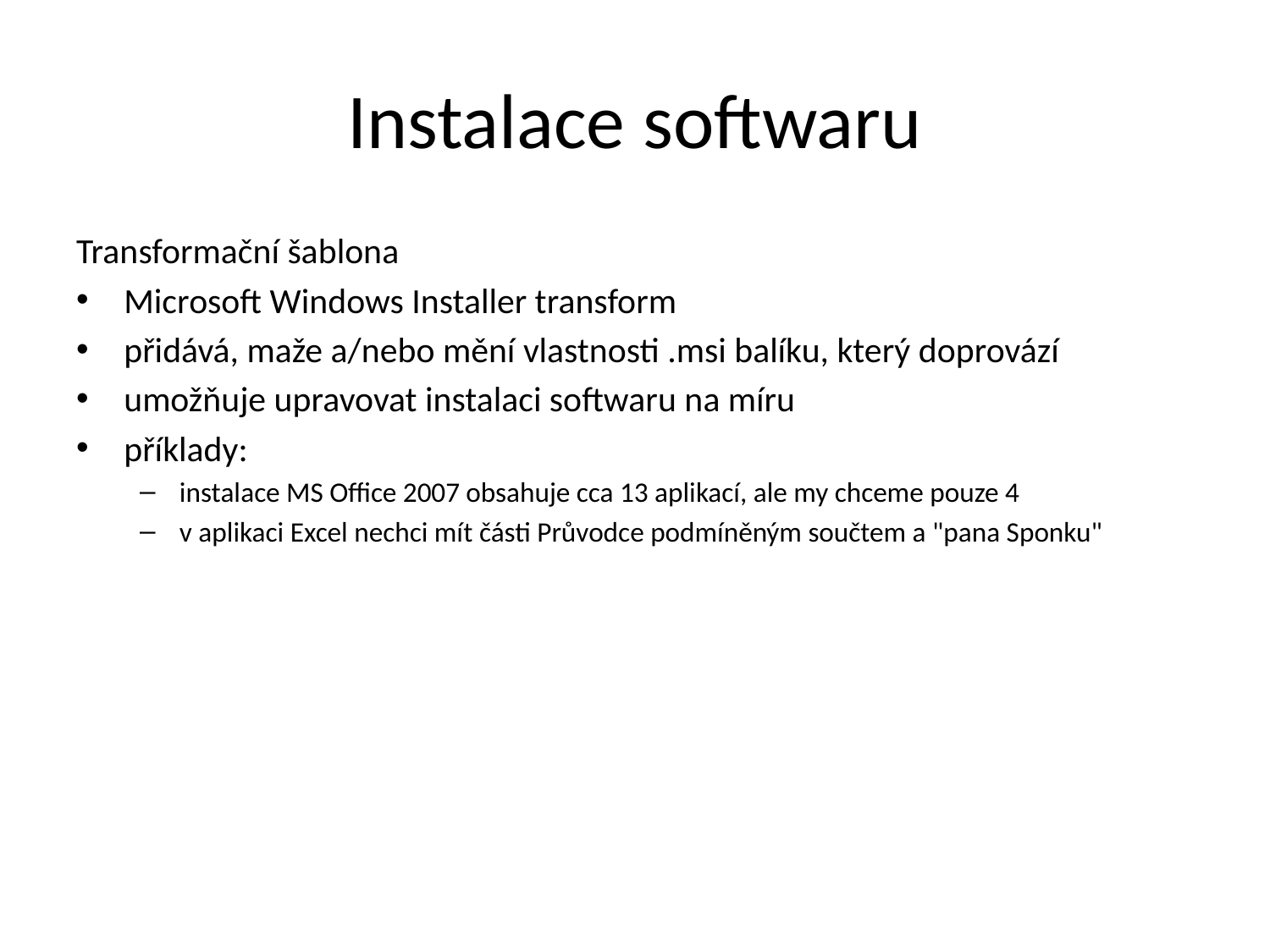

# Instalace softwaru
Transformační šablona
Microsoft Windows Installer transform
přidává, maže a/nebo mění vlastnosti .msi balíku, který doprovází
umožňuje upravovat instalaci softwaru na míru
příklady:
instalace MS Office 2007 obsahuje cca 13 aplikací, ale my chceme pouze 4
v aplikaci Excel nechci mít části Průvodce podmíněným součtem a "pana Sponku"